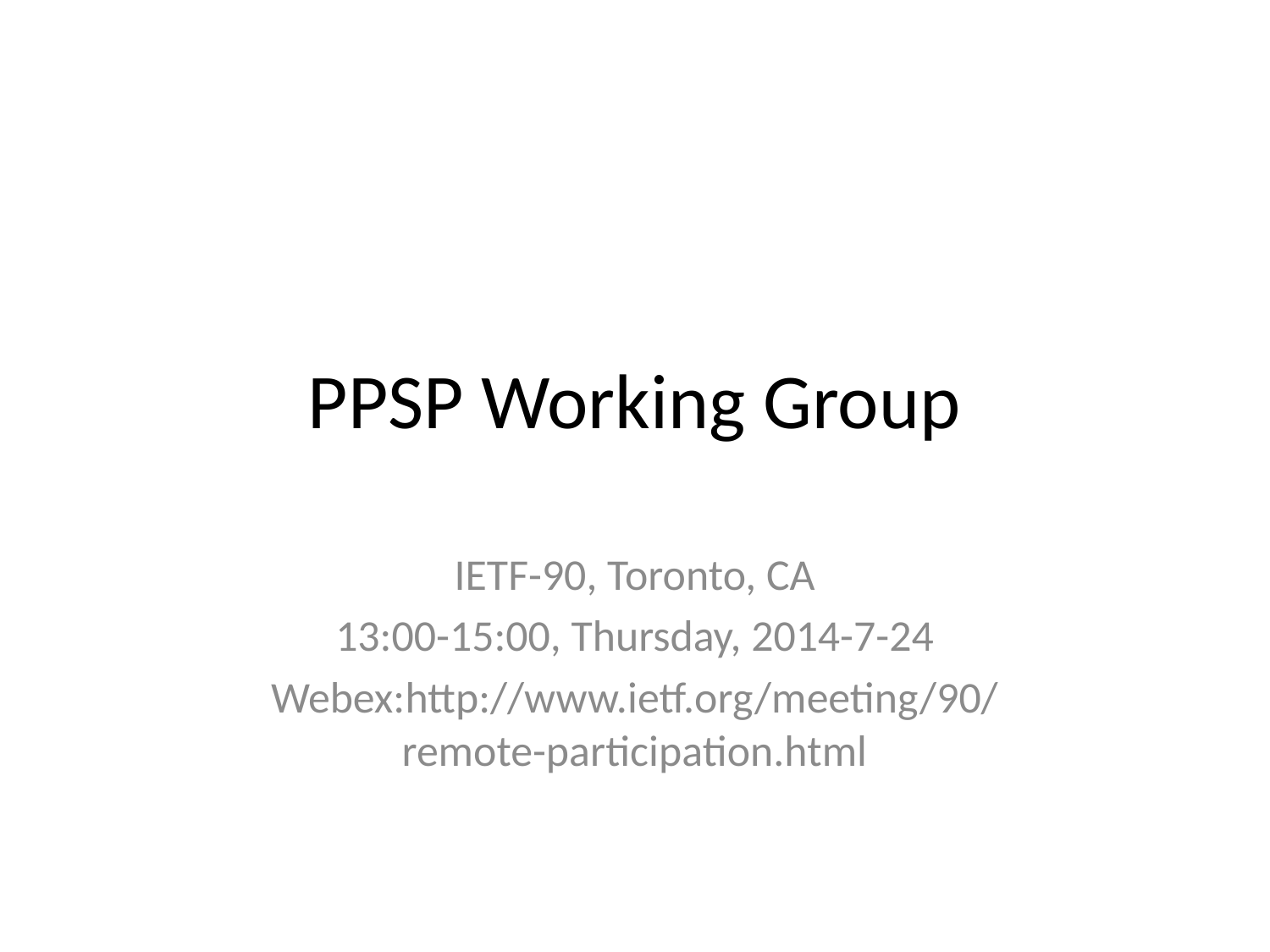

# PPSP Working Group
IETF-90, Toronto, CA
13:00-15:00, Thursday, 2014-7-24
Webex:http://www.ietf.org/meeting/90/remote-participation.html